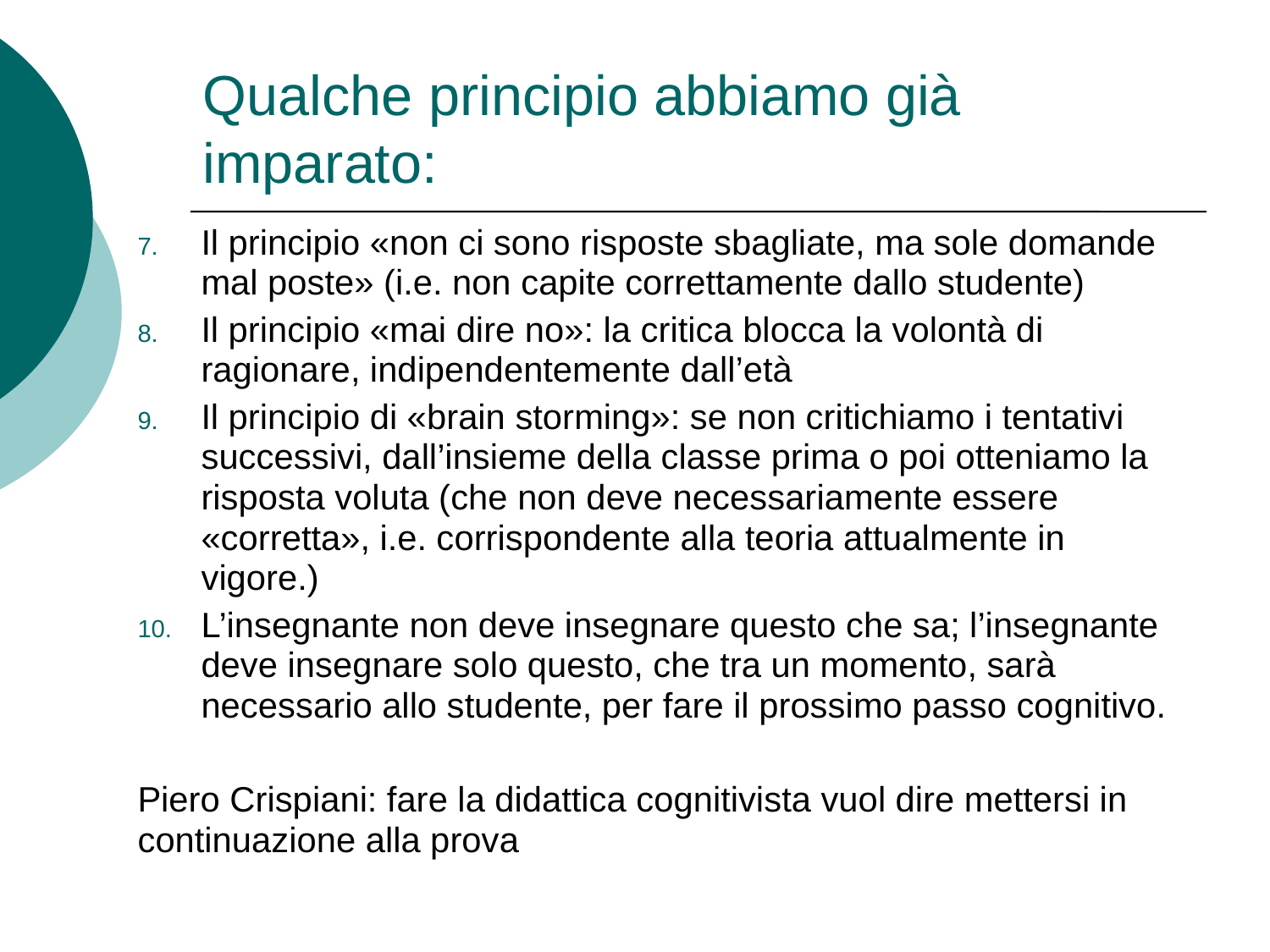

# Qualche principio abbiamo già imparato:
Il principio «non ci sono risposte sbagliate, ma sole domande mal poste» (i.e. non capite correttamente dallo studente)
Il principio «mai dire no»: la critica blocca la volontà di ragionare, indipendentemente dall’età
Il principio di «brain storming»: se non critichiamo i tentativi successivi, dall’insieme della classe prima o poi otteniamo la risposta voluta (che non deve necessariamente essere «corretta», i.e. corrispondente alla teoria attualmente in vigore.)
L’insegnante non deve insegnare questo che sa; l’insegnante deve insegnare solo questo, che tra un momento, sarà necessario allo studente, per fare il prossimo passo cognitivo.

Piero Crispiani: fare la didattica cognitivista vuol dire mettersi in continuazione alla prova